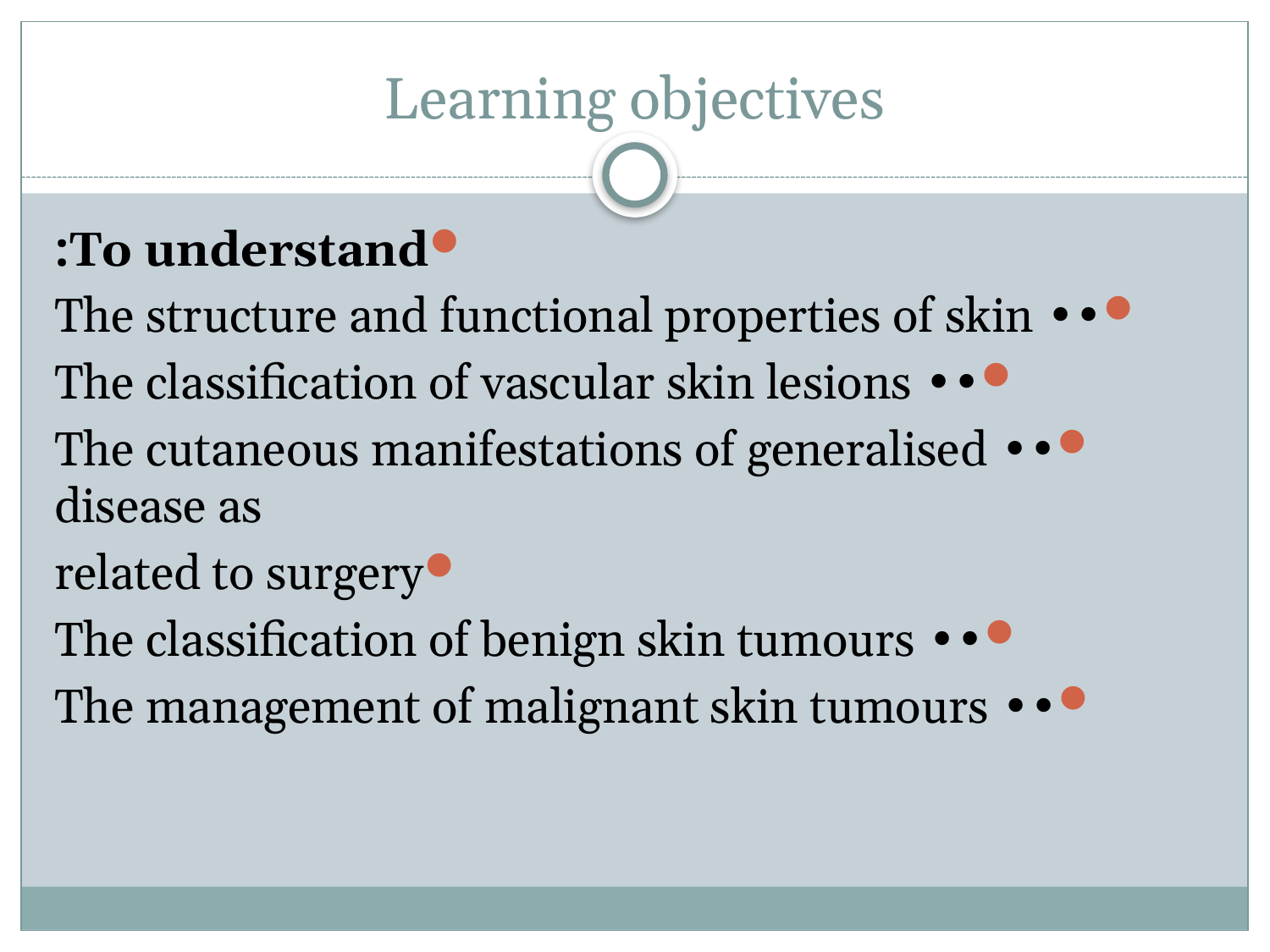

# Learning objectives
To understand:
•• The structure and functional properties of skin
•• The classification of vascular skin lesions
•• The cutaneous manifestations of generalised disease as
related to surgery
•• The classification of benign skin tumours
•• The management of malignant skin tumours